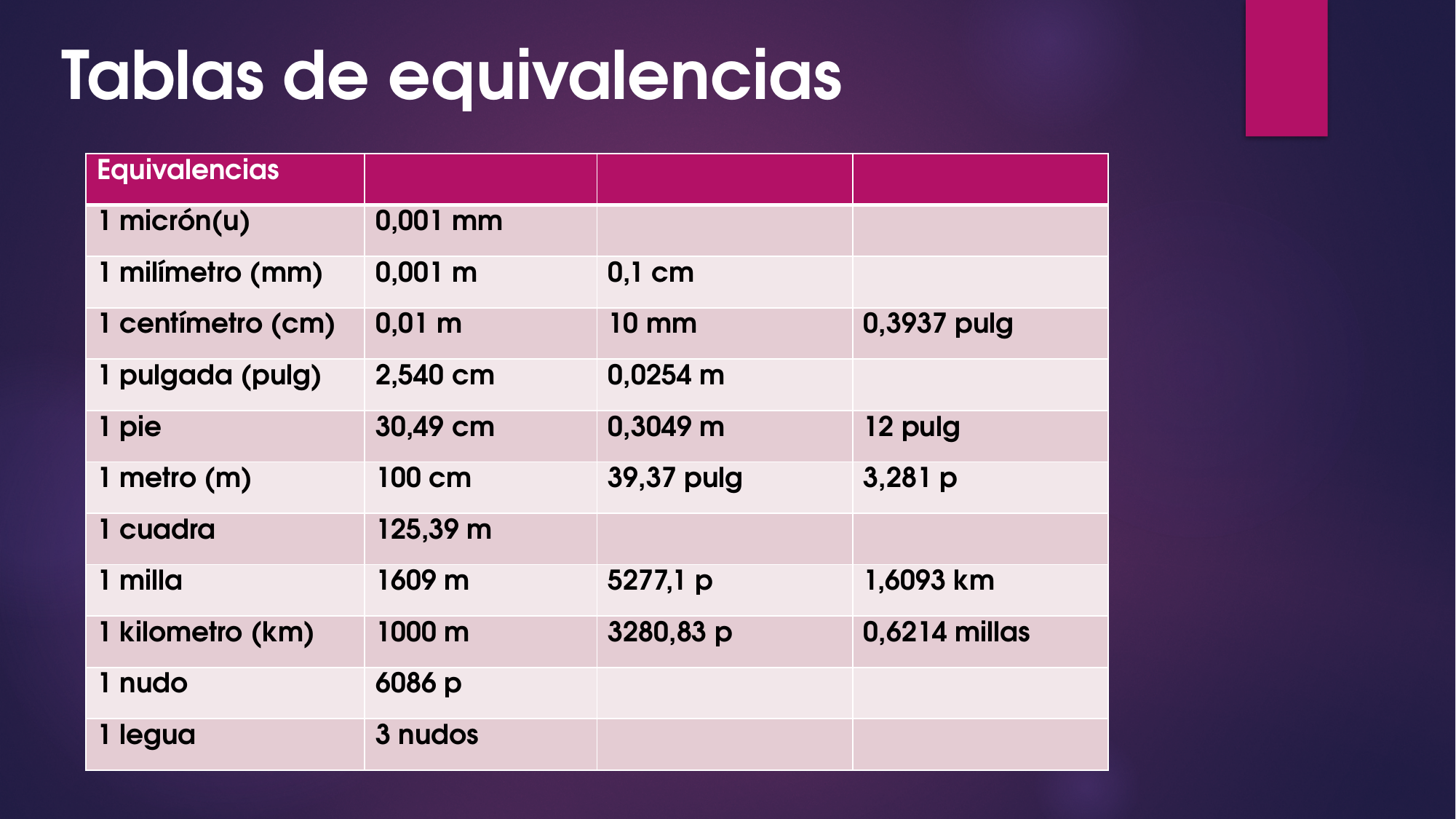

Tablas de equivalencias
| Equivalencias |  |  |  |
| --- | --- | --- | --- |
| 1 micrón(u) | 0,001 mm |  |  |
| 1 milímetro (mm) | 0,001 m | 0,1 cm |  |
| 1 centímetro (cm) | 0,01 m | 10 mm | 0,3937 pulg |
| 1 pulgada (pulg) | 2,540 cm | 0,0254 m |  |
| 1 pie | 30,49 cm | 0,3049 m | 12 pulg |
| 1 metro (m) | 100 cm | 39,37 pulg | 3,281 p |
| 1 cuadra | 125,39 m |  |  |
| 1 milla | 1609 m | 5277,1 p | 1,6093 km |
| 1 kilometro (km) | 1000 m | 3280,83 p | 0,6214 millas |
| 1 nudo | 6086 p |  |  |
| 1 legua | 3 nudos |  |  |